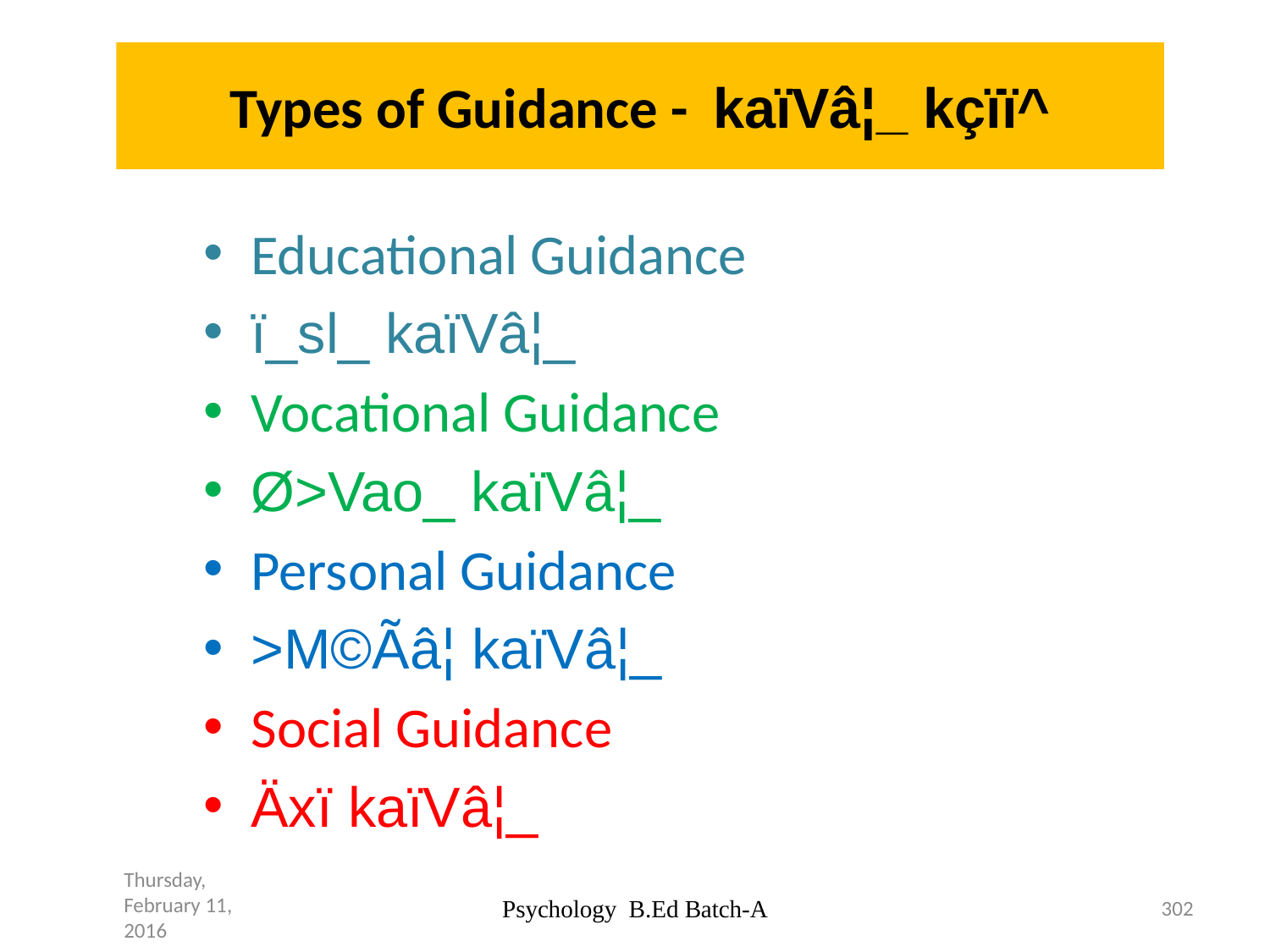

# Types of Guidance -  kaïVâ¦_ kçïï^
Educational Guidance
ï_sl_ kaïVâ¦_
Vocational Guidance
Ø>Vao_ kaïVâ¦_
Personal Guidance
>M©Ãâ¦ kaïVâ¦_
Social Guidance
Äxï kaïVâ¦_

Psychology  B.Ed Batch-A
302
Thursday, February 11, 2016